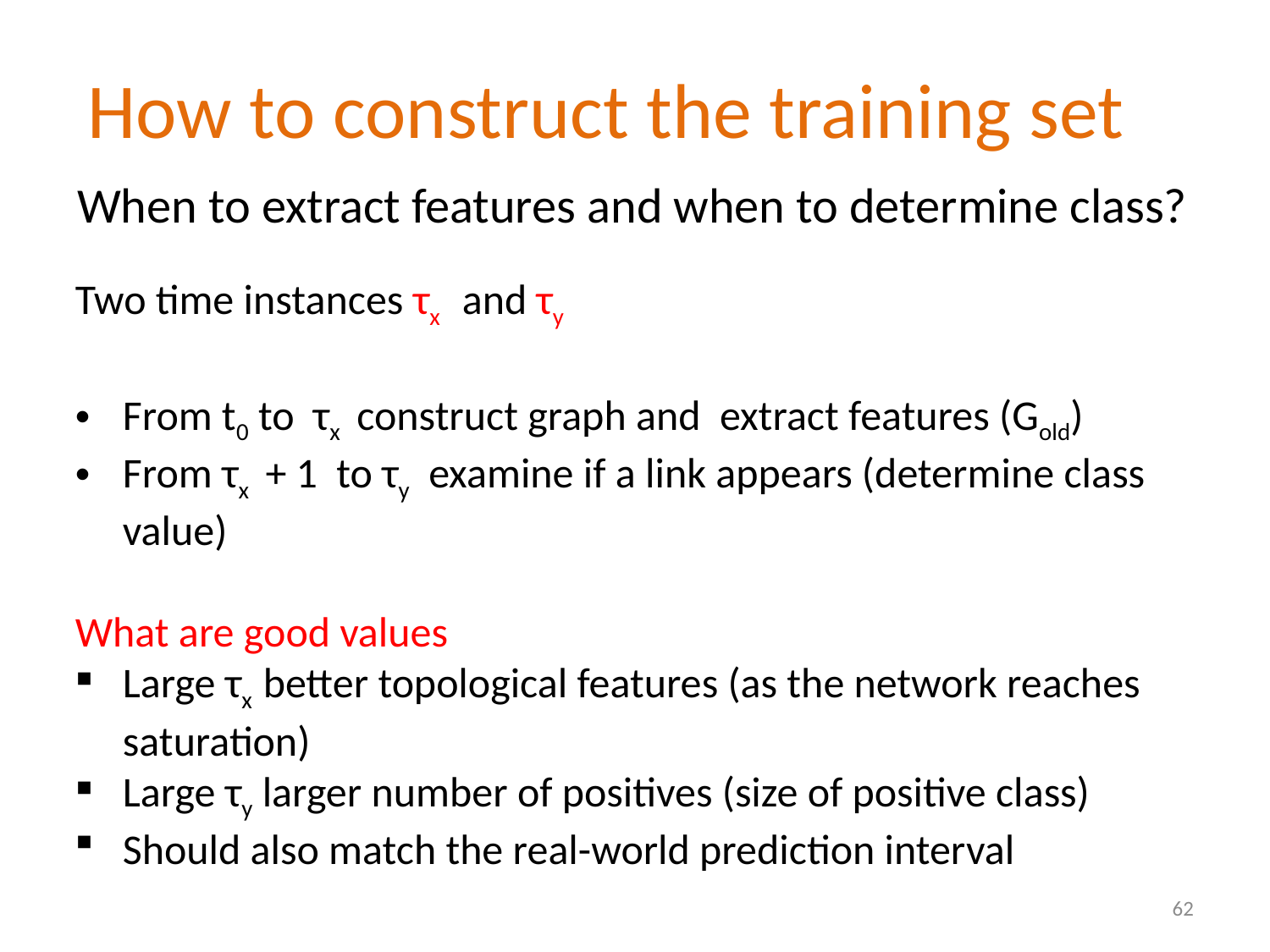

# How to construct the training set
When to extract features and when to determine class?
Two time instances τx    and τy

From t0 to  τx   construct graph and  extract features (Gold)
From τx   + 1  to τy  examine if a link appears (determine class value)

What are good values
Large τx  better topological features (as the network reaches saturation)
Large τy larger number of positives (size of positive class)
Should also match the real-world prediction interval
62